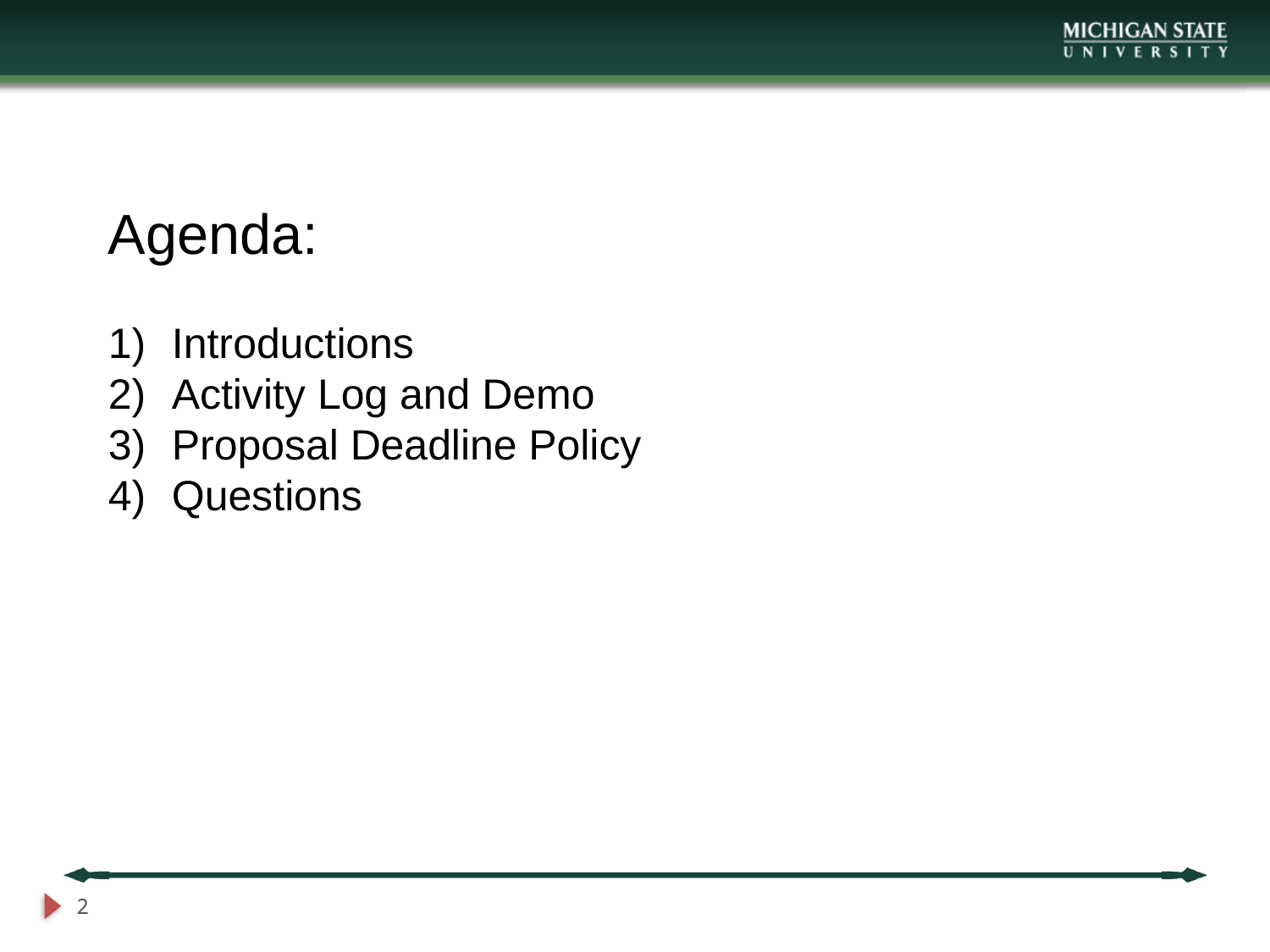

Agenda:

Introductions
Activity Log and Demo
Proposal Deadline Policy
Questions
2